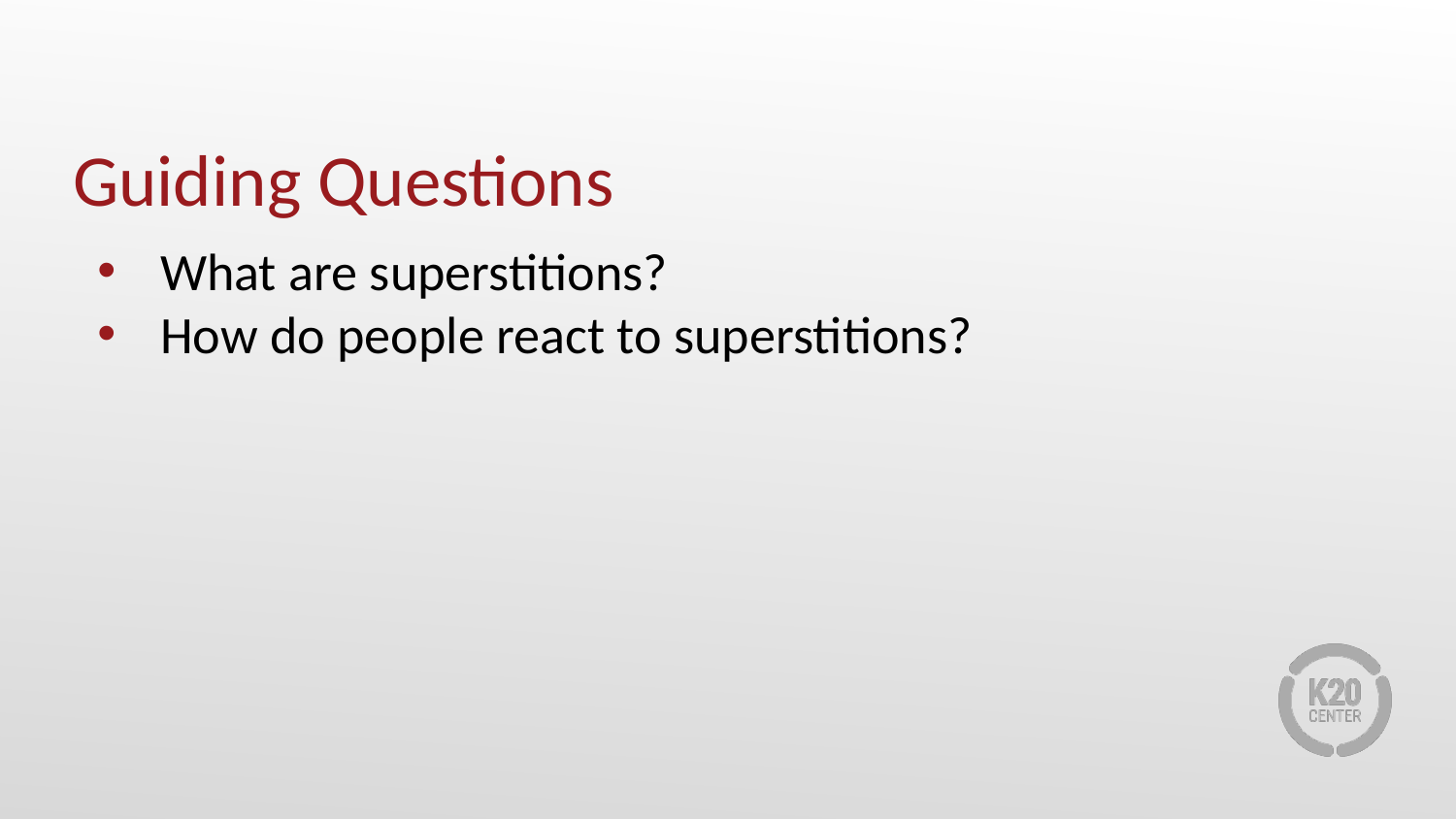

# Guiding Questions
What are superstitions?
How do people react to superstitions?